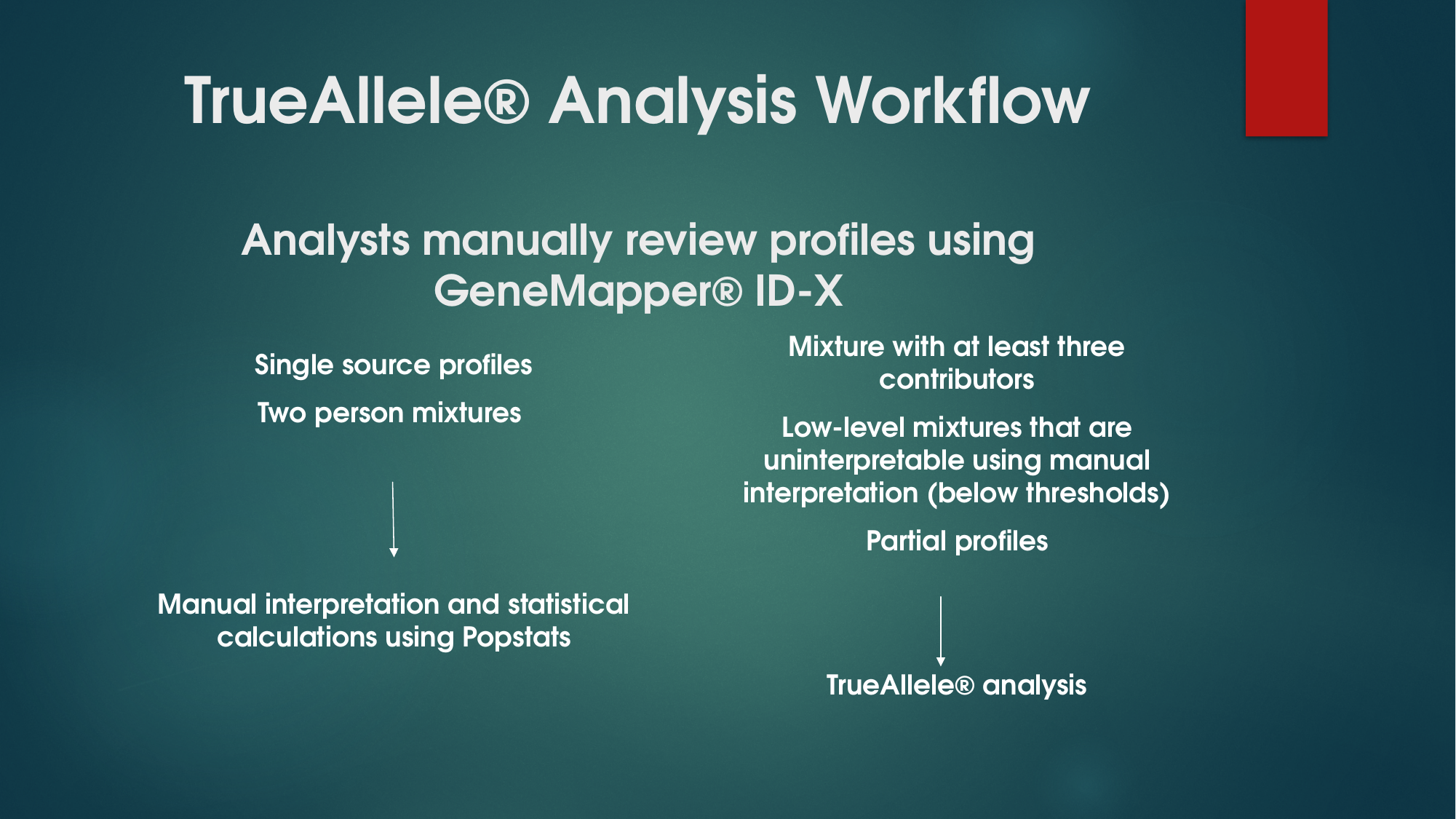

# TrueAllele® Analysis Workflow Analysts manually review profiles using GeneMapper® ID-X

Single source profiles
Two person mixtures

Manual interpretation and statistical calculations using Popstats

Mixture with at least three contributors
Low-level mixtures that are uninterpretable using manual interpretation (below thresholds)
Partial profiles

TrueAllele® analysis